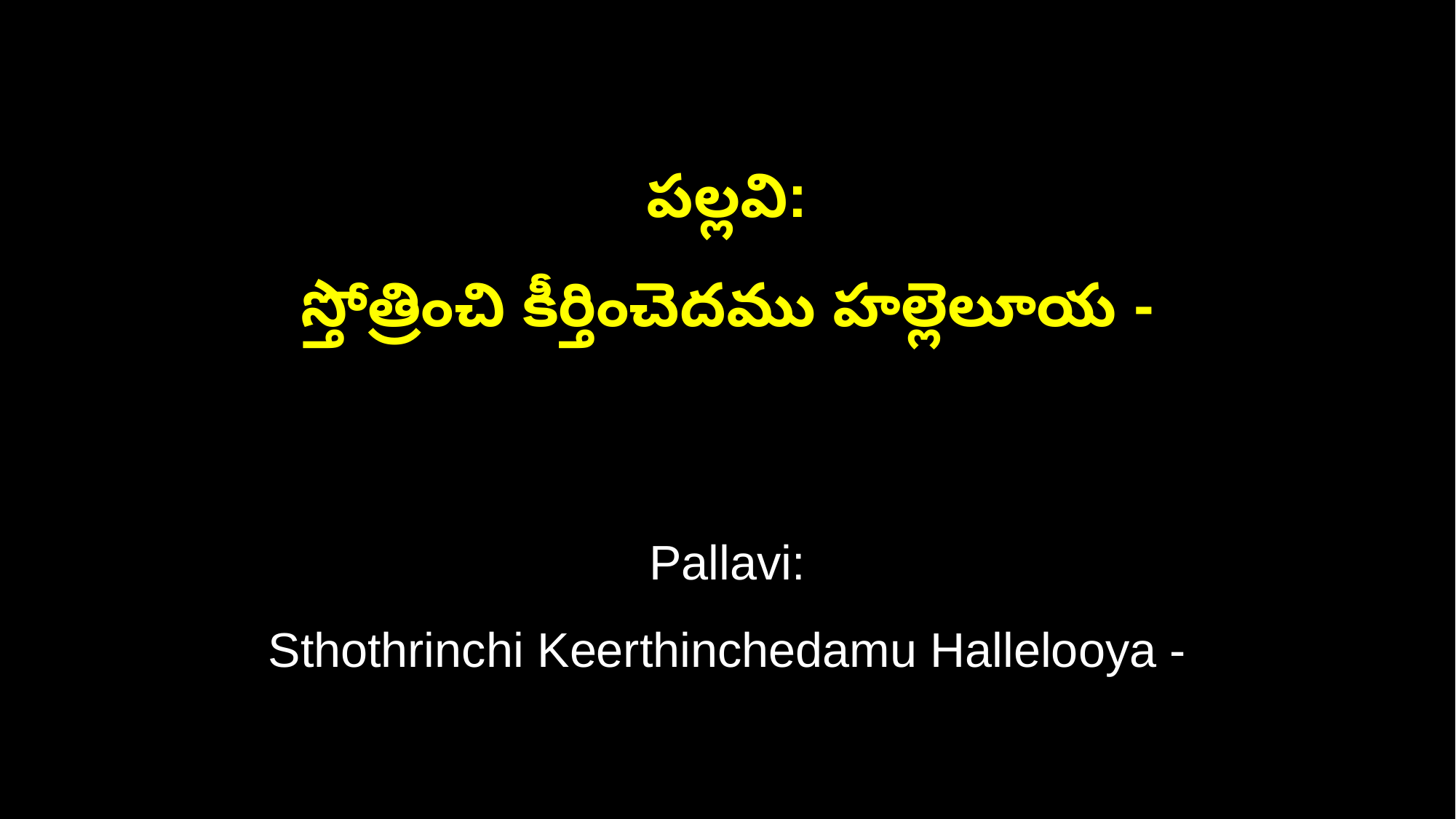

పల్లవి:
స్తోత్రించి కీర్తించెదము హల్లెలూయ -
Pallavi:
Sthothrinchi Keerthinchedamu Hallelooya -